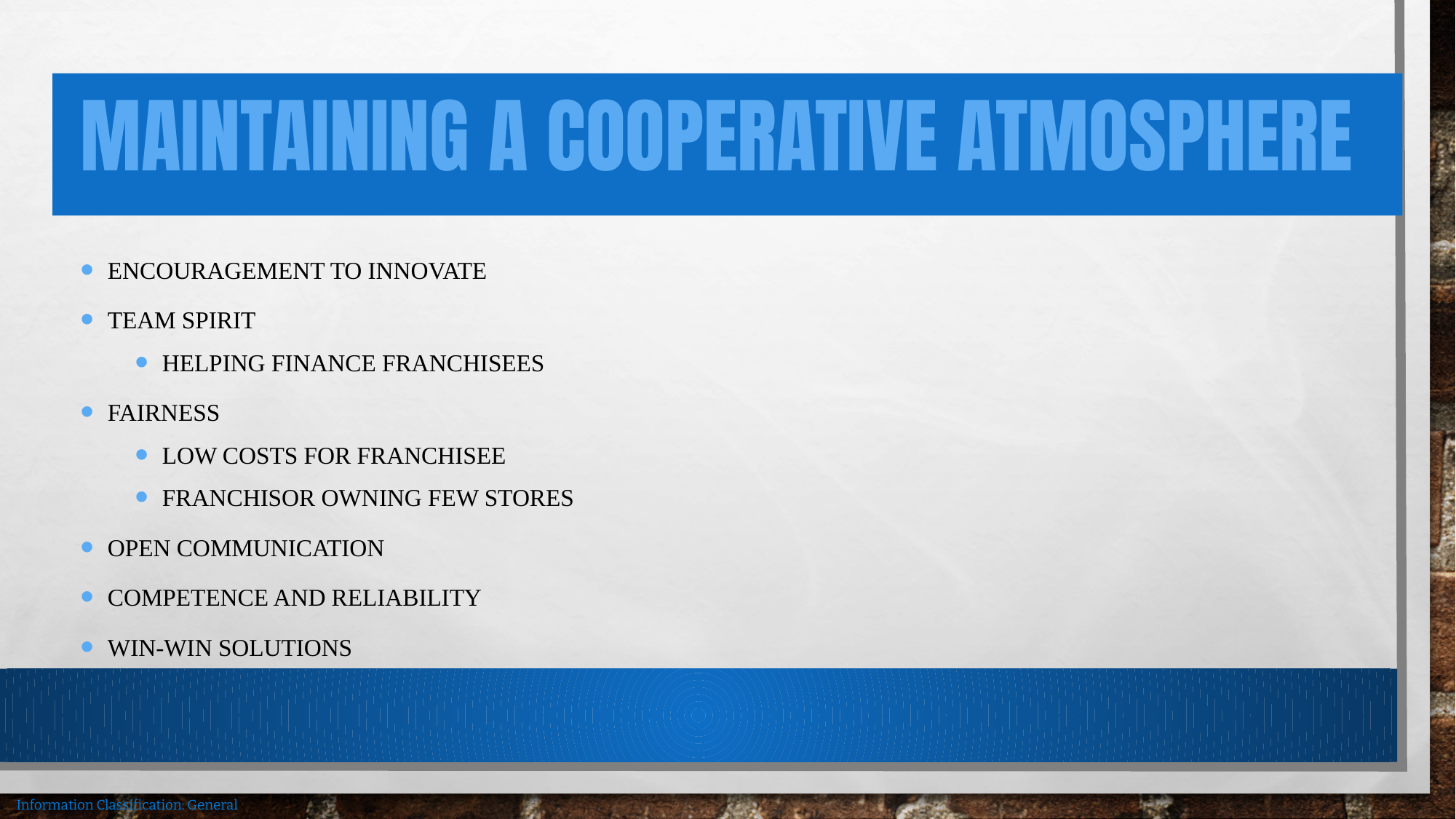

# Maintaining a Cooperative Atmosphere
Encouragement to innovate
Team spirit
Helping finance franchisees
Fairness
Low costs for franchisee
Franchisor owning few stores
Open communication
Competence and reliability
Win-win solutions